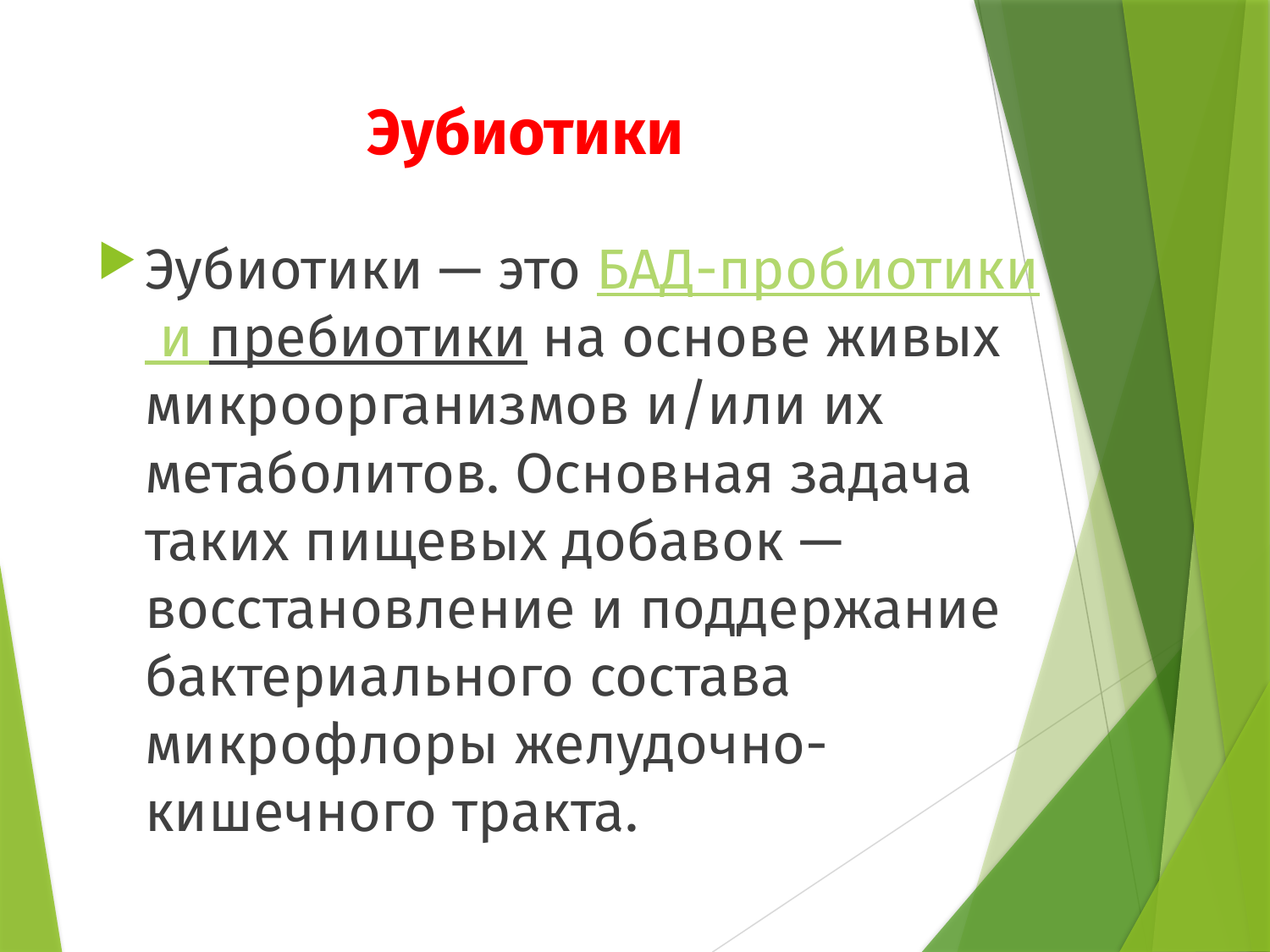

# Эубиотики
Эубиотики — это БАД-пробиотики и пребиотики на основе живых микроорганизмов и/или их метаболитов. Основная задача таких пищевых добавок — восстановление и поддержание бактериального состава микрофлоры желудочно-кишечного тракта.